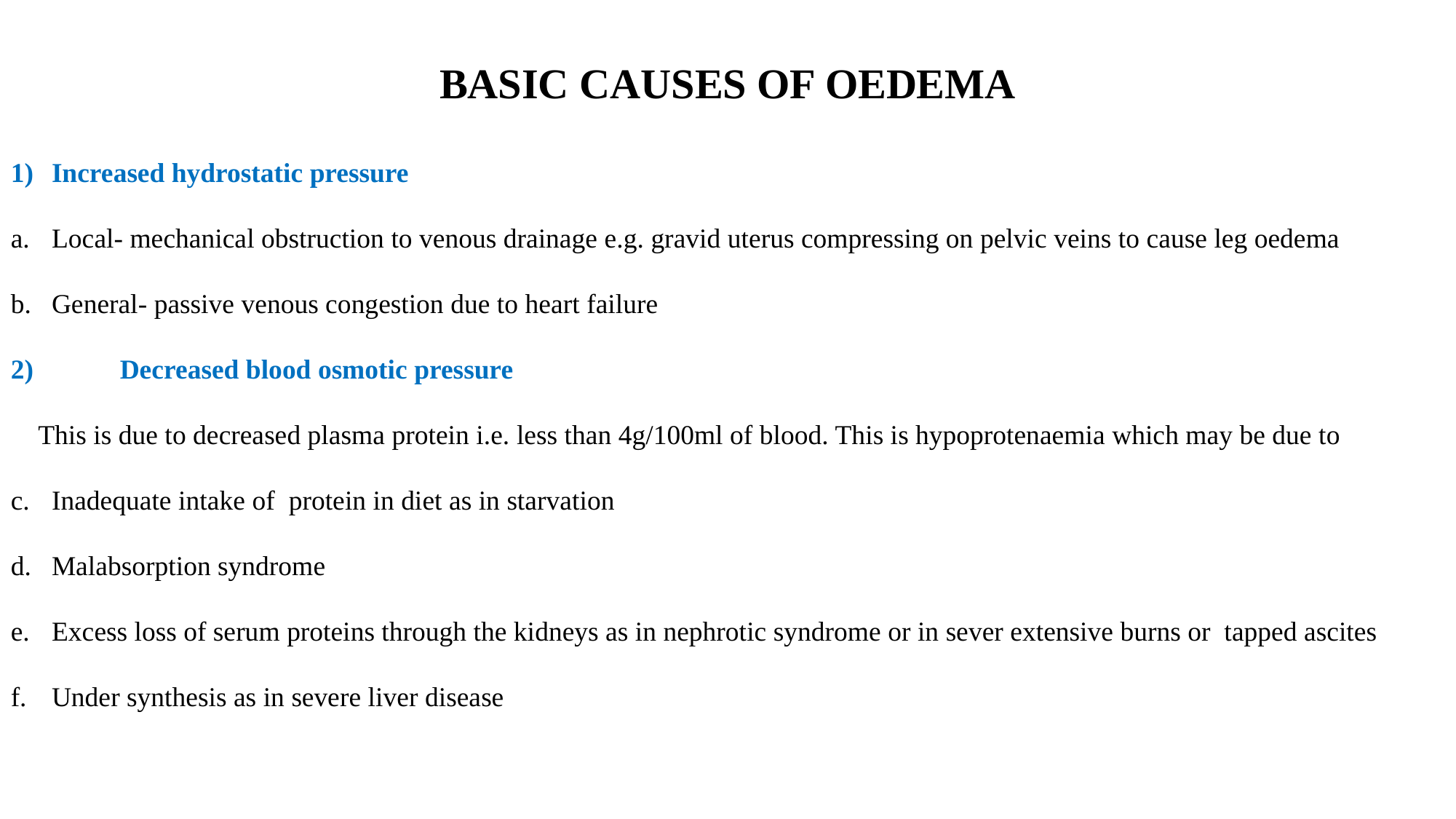

BASIC CAUSES OF OEDEMA
Increased hydrostatic pressure
Local- mechanical obstruction to venous drainage e.g. gravid uterus compressing on pelvic veins to cause leg oedema
General- passive venous congestion due to heart failure
2)	Decreased blood osmotic pressure
This is due to decreased plasma protein i.e. less than 4g/100ml of blood. This is hypoprotenaemia which may be due to
Inadequate intake of  protein in diet as in starvation
Malabsorption syndrome
Excess loss of serum proteins through the kidneys as in nephrotic syndrome or in sever extensive burns or  tapped ascites
Under synthesis as in severe liver disease